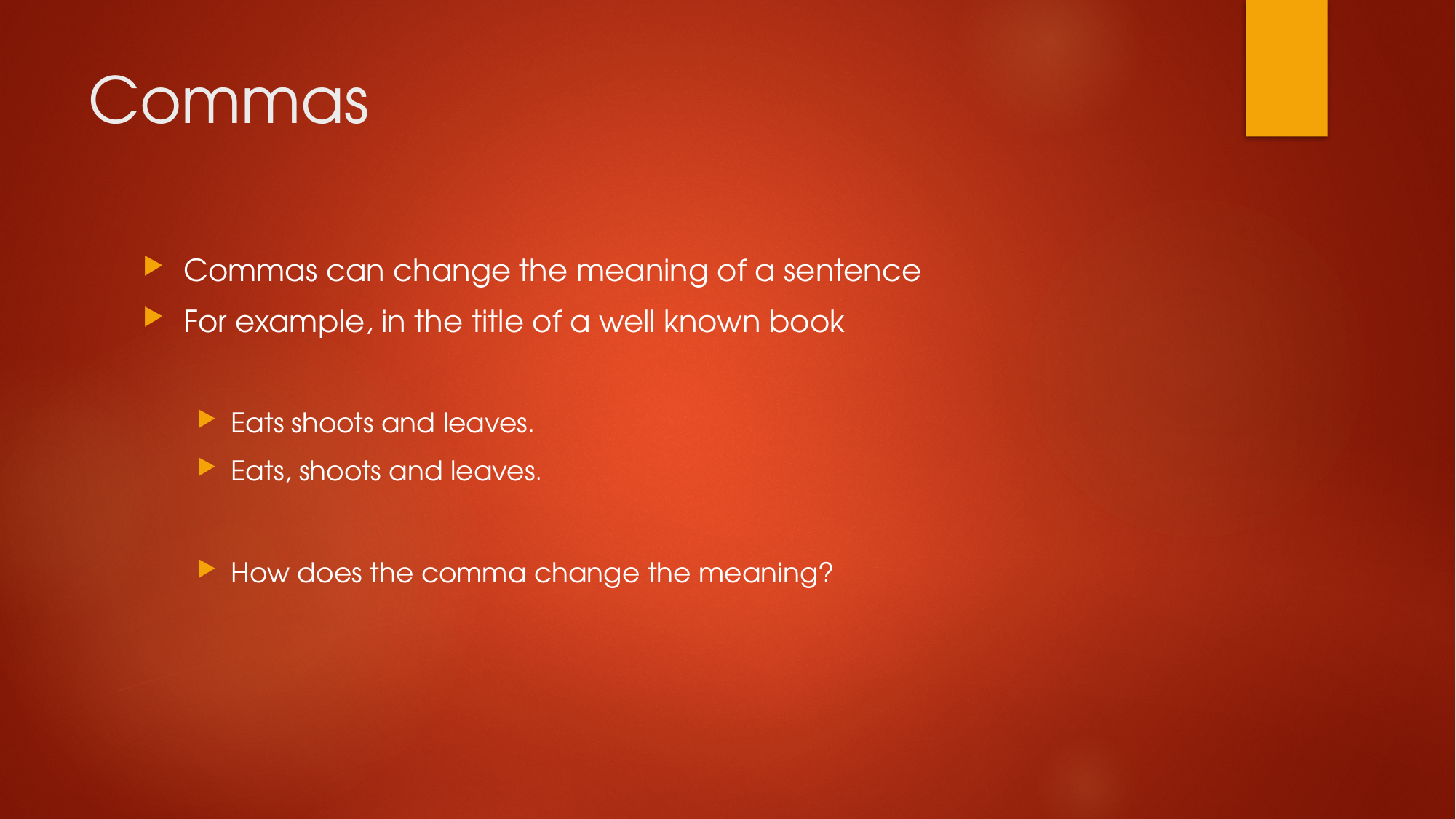

# Commas
Commas can change the meaning of a sentence
For example, in the title of a well known book

Eats shoots and leaves.
Eats, shoots and leaves.

How does the comma change the meaning?